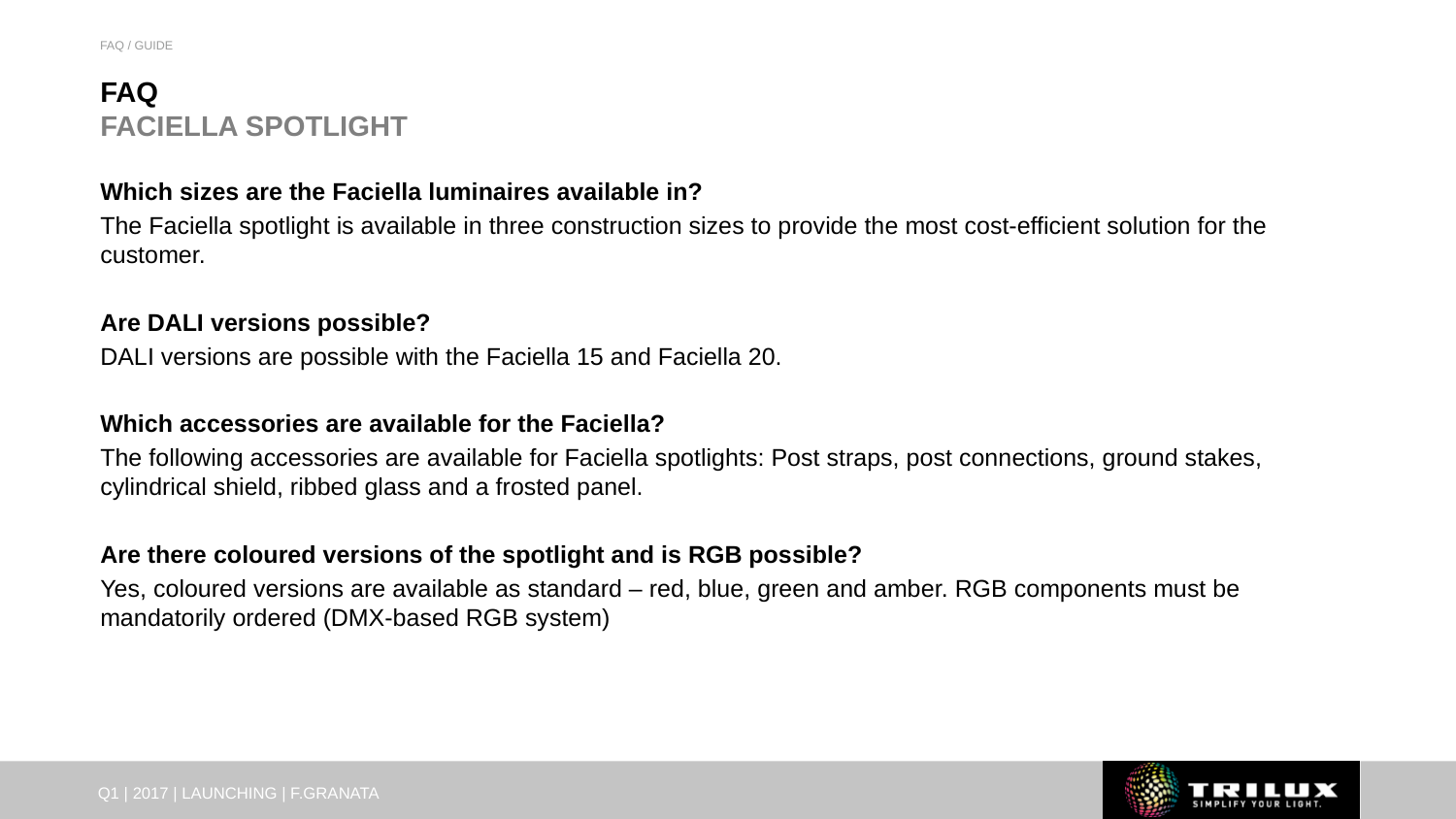

FAQ / GUIDE
# FAQ FACIELLA SPOTLIGHT
Which sizes are the Faciella luminaires available in?
The Faciella spotlight is available in three construction sizes to provide the most cost-efficient solution for the customer.

Are DALI versions possible?
DALI versions are possible with the Faciella 15 and Faciella 20.

Which accessories are available for the Faciella?
The following accessories are available for Faciella spotlights: Post straps, post connections, ground stakes, cylindrical shield, ribbed glass and a frosted panel.

Are there coloured versions of the spotlight and is RGB possible?
Yes, coloured versions are available as standard – red, blue, green and amber. RGB components must be mandatorily ordered (DMX-based RGB system)